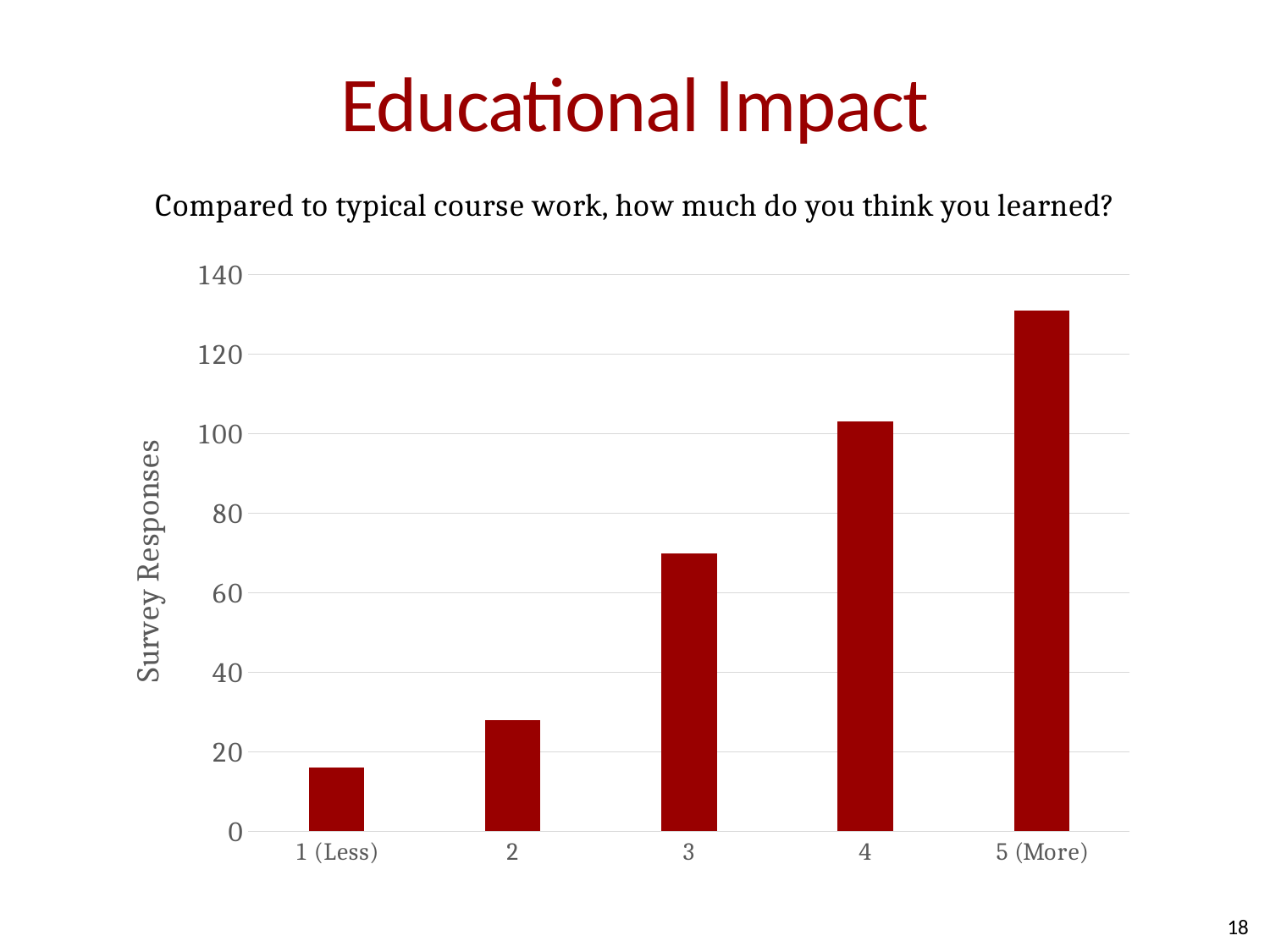

# Educational Impact
Compared to typical course work, how much do you think you learned?

### Chart

| Category |  |
|---|---|
| 1 (Less) | 16.0 |
| 2 | 28.0 |
| 3 | 70.0 |
| 4 | 103.0 |
| 5 (More) | 131.0 |
18